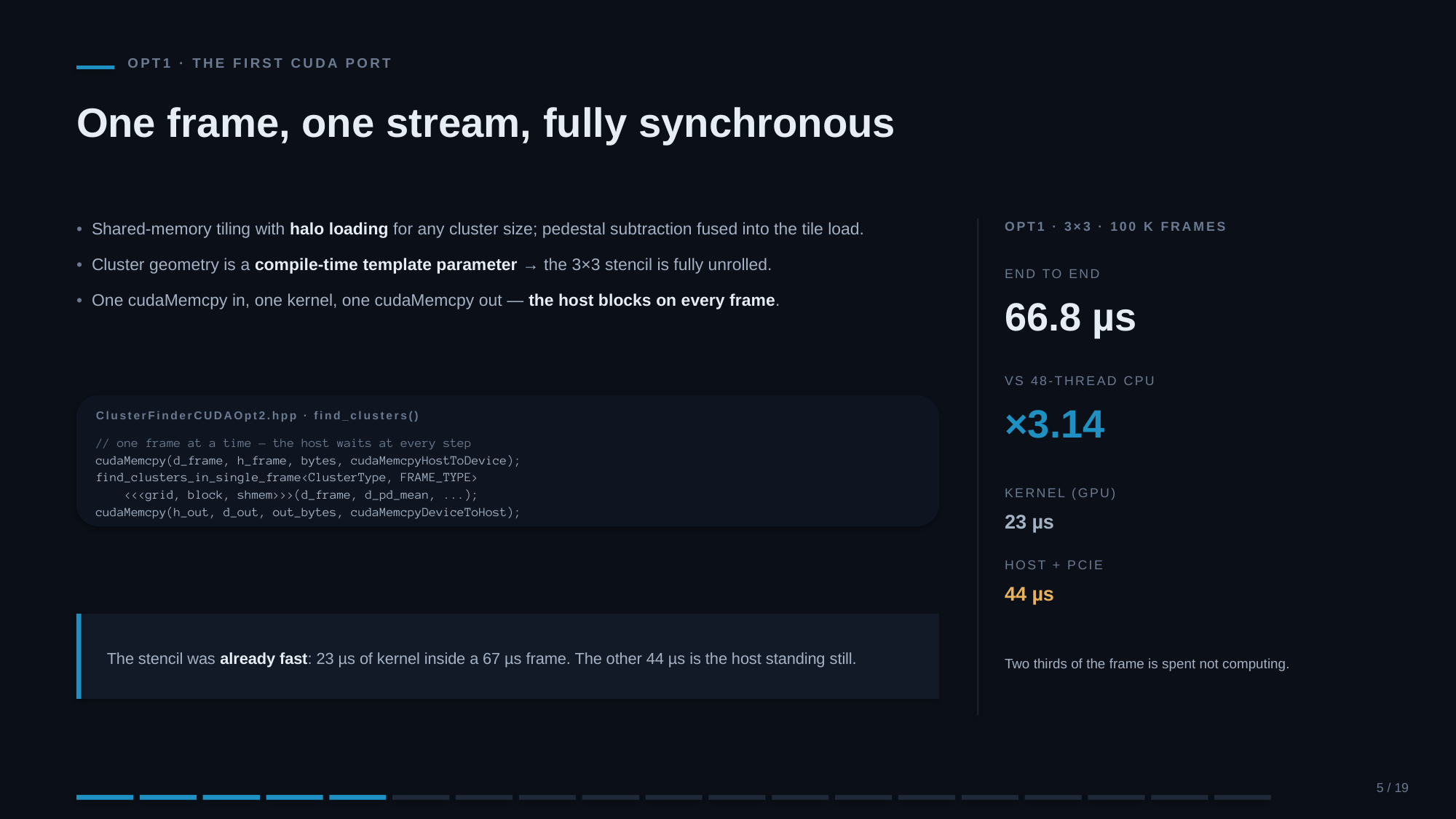

OPT1 · THE FIRST CUDA PORT

One frame, one stream, fully synchronous
•  Shared-memory tiling with halo loading for any cluster size; pedestal subtraction fused into the tile load.
•  Cluster geometry is a compile-time template parameter → the 3×3 stencil is fully unrolled.
•  One cudaMemcpy in, one kernel, one cudaMemcpy out — the host blocks on every frame.

OPT1 · 3×3 · 100 K FRAMES
END TO END
66.8 µs
VS 48-THREAD CPU

×3.14
ClusterFinderCUDAOpt2.hpp · find_clusters()
// one frame at a time — the host waits at every step
cudaMemcpy(d_frame, h_frame, bytes, cudaMemcpyHostToDevice);
find_clusters_in_single_frame<ClusterType, FRAME_TYPE>
    <<<grid, block, shmem>>>(d_frame, d_pd_mean, ...);
cudaMemcpy(h_out, d_out, out_bytes, cudaMemcpyDeviceToHost);
KERNEL (GPU)
23 µs
HOST + PCIE
44 µs

The stencil was already fast: 23 µs of kernel inside a 67 µs frame. The other 44 µs is the host standing still.
Two thirds of the frame is spent not computing.
5 / 19